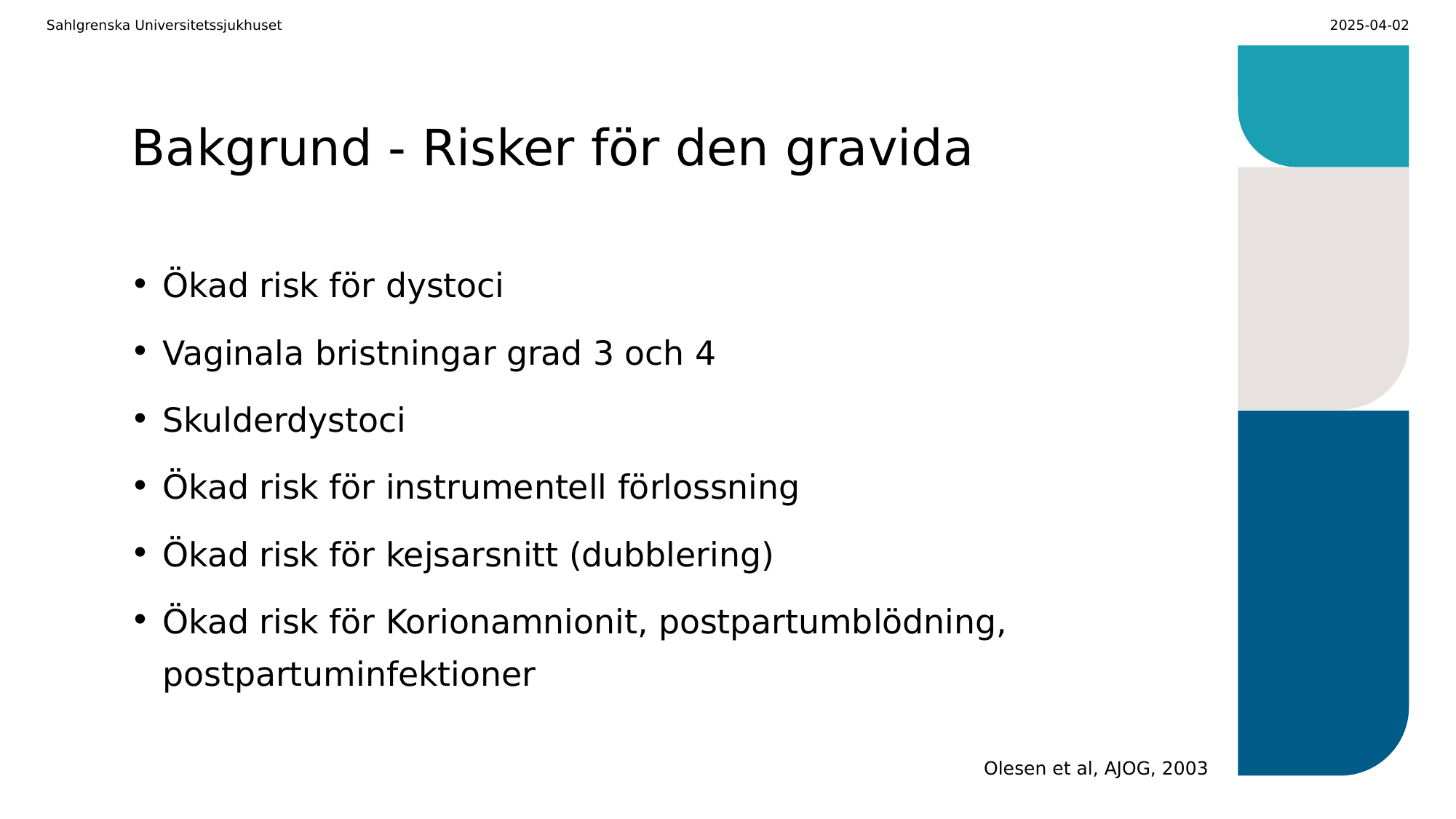

Sahlgrenska Universitetssjukhuset
2025-04-02
# Bakgrund - Risker för den gravida
Ökad risk för dystoci
Vaginala bristningar grad 3 och 4
Skulderdystoci
Ökad risk för instrumentell förlossning
Ökad risk för kejsarsnitt (dubblering)
Ökad risk för Korionamnionit, postpartumblödning, postpartuminfektioner

Olesen et al, AJOG, 2003